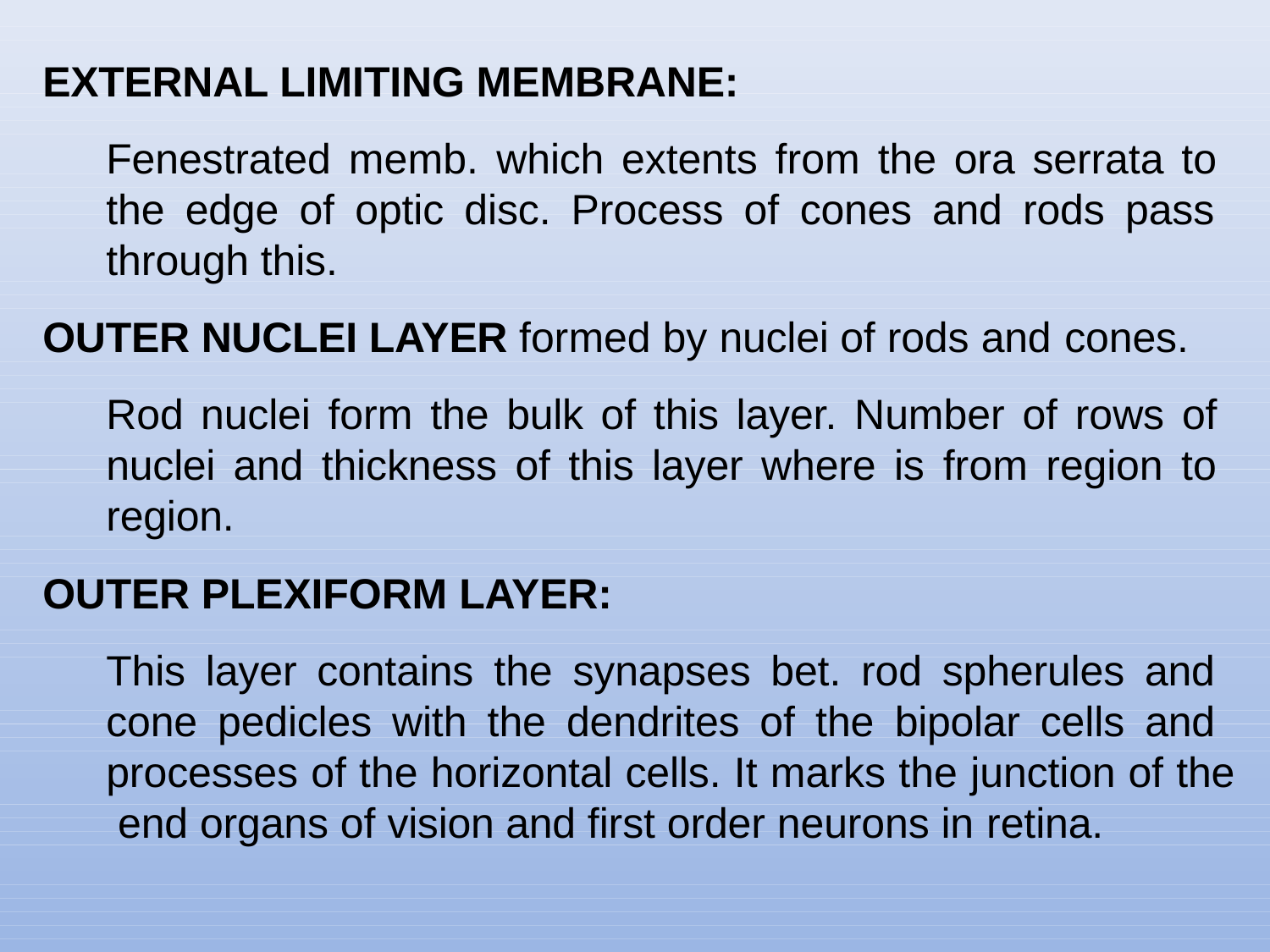

EXTERNAL LIMITING MEMBRANE:
Fenestrated memb. which extents from the ora serrata to  the edge of optic disc. Process of cones and rods pass  through this.
OUTER NUCLEI LAYER formed by nuclei of rods and cones.
Rod nuclei form the bulk of this layer. Number of rows of  nuclei and thickness of this layer where is from region to  region.
OUTER PLEXIFORM LAYER:
This layer contains the synapses bet. rod spherules and  cone pedicles with the dendrites of the bipolar cells and  processes of the horizontal cells. It marks the junction of the  end organs of vision and first order neurons in retina.